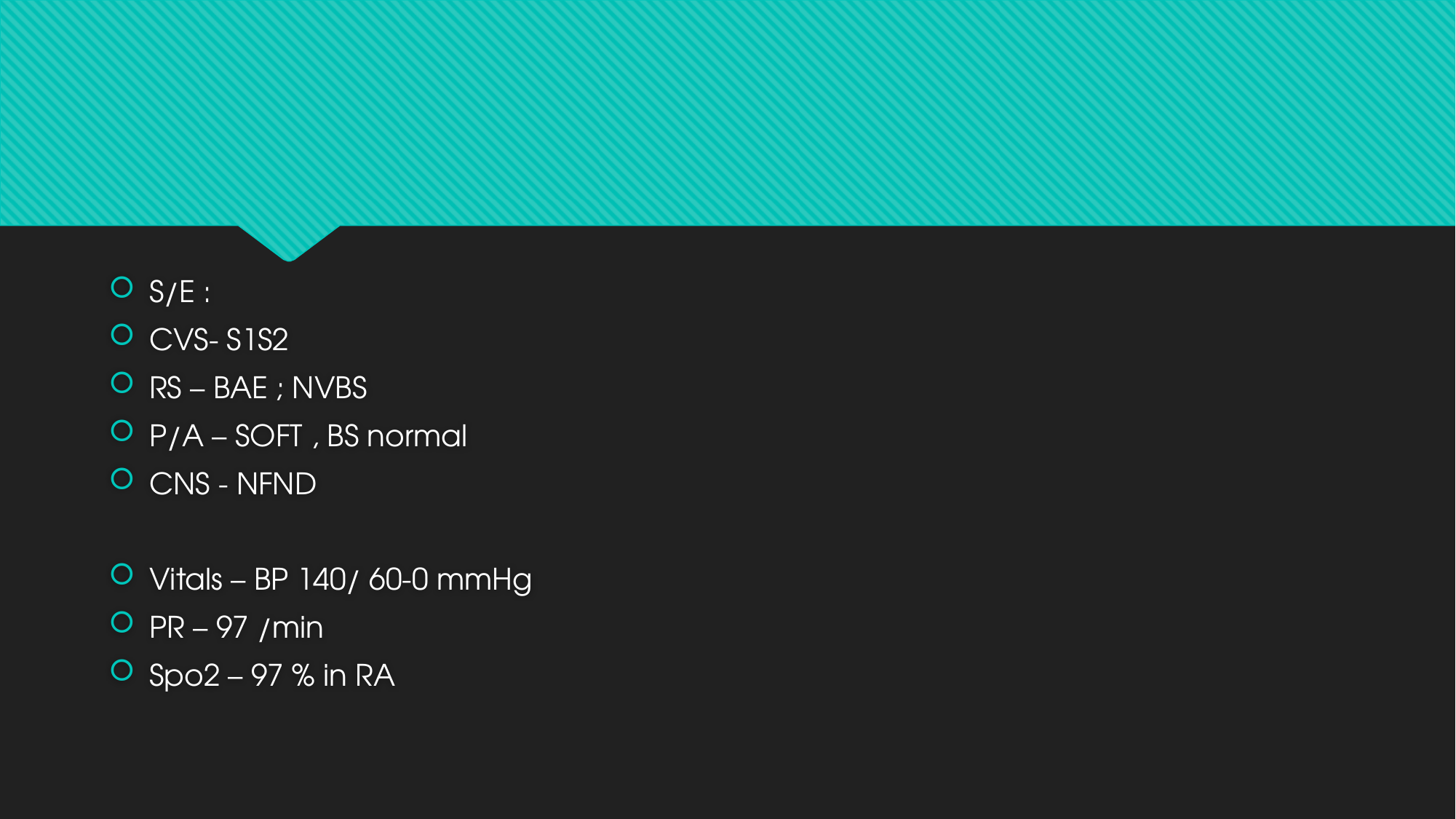

#
S/E :
CVS- S1S2
RS – BAE ; NVBS
P/A – SOFT , BS normal
CNS - NFND

Vitals – BP 140/ 60-0 mmHg
PR – 97 /min
Spo2 – 97 % in RA